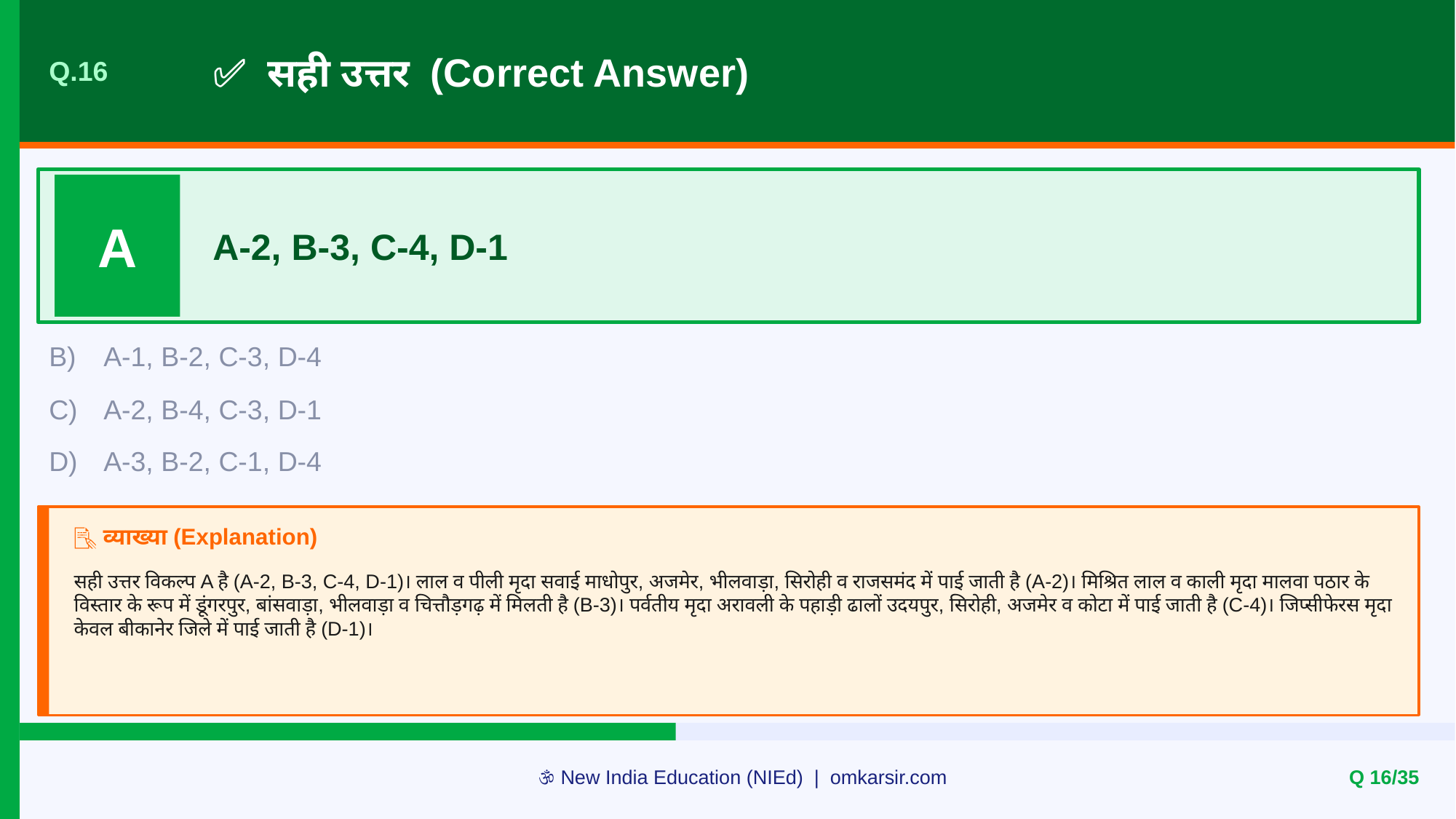

✅  सही उत्तर  (Correct Answer)
Q.16

A
A-2, B-3, C-4, D-1
B)
A-1, B-2, C-3, D-4
C)
A-2, B-4, C-3, D-1
D)
A-3, B-2, C-1, D-4

📝 व्याख्या (Explanation)
सही उत्तर विकल्प A है (A-2, B-3, C-4, D-1)। लाल व पीली मृदा सवाई माधोपुर, अजमेर, भीलवाड़ा, सिरोही व राजसमंद में पाई जाती है (A-2)। मिश्रित लाल व काली मृदा मालवा पठार के विस्तार के रूप में डूंगरपुर, बांसवाड़ा, भीलवाड़ा व चित्तौड़गढ़ में मिलती है (B-3)। पर्वतीय मृदा अरावली के पहाड़ी ढालों उदयपुर, सिरोही, अजमेर व कोटा में पाई जाती है (C-4)। जिप्सीफेरस मृदा केवल बीकानेर जिले में पाई जाती है (D-1)।

🕉️ New India Education (NIEd)  |  omkarsir.com
Q 16/35